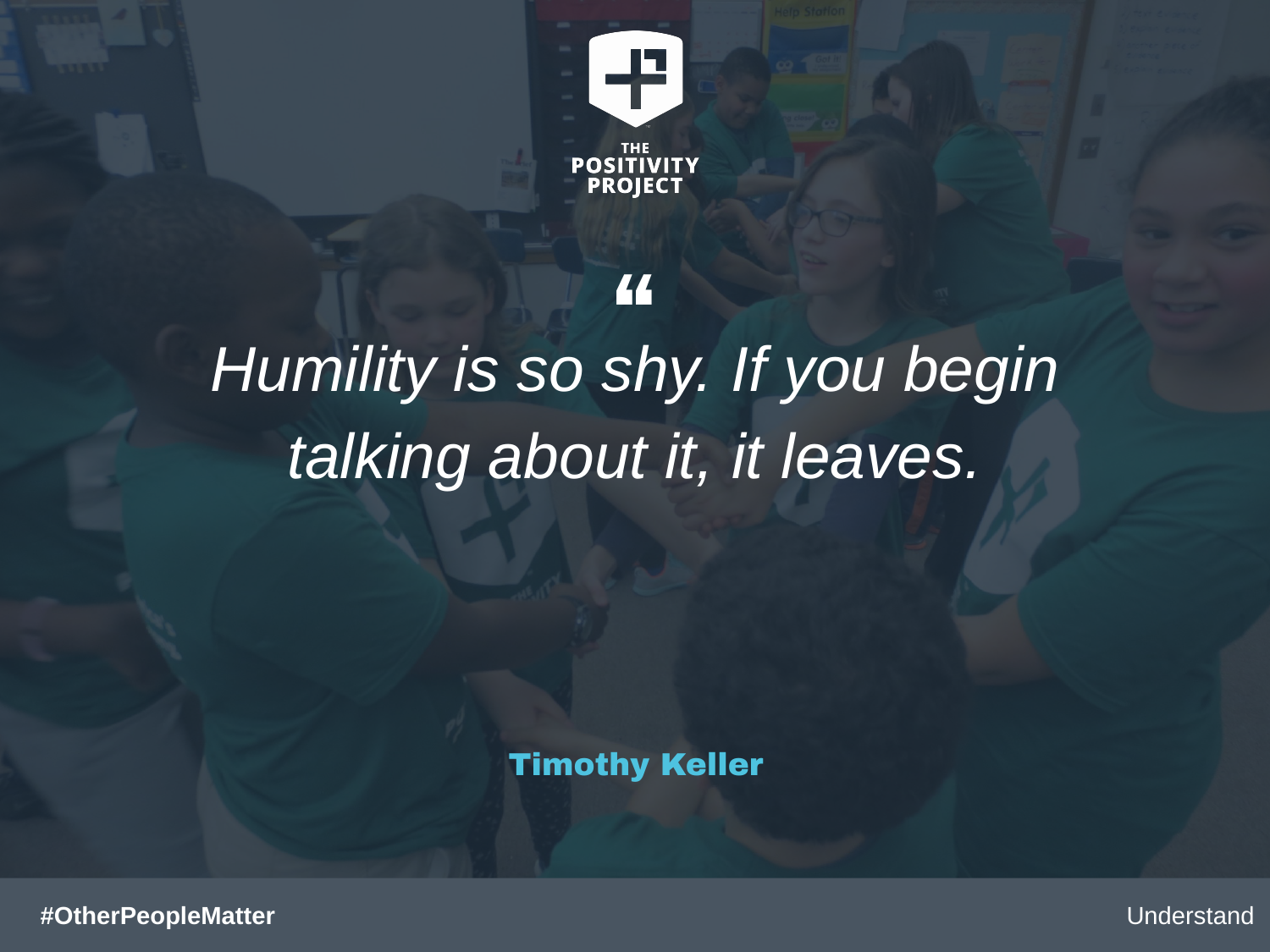

Humility is so shy. If you begin talking about it, it leaves.
Timothy Keller
Understand